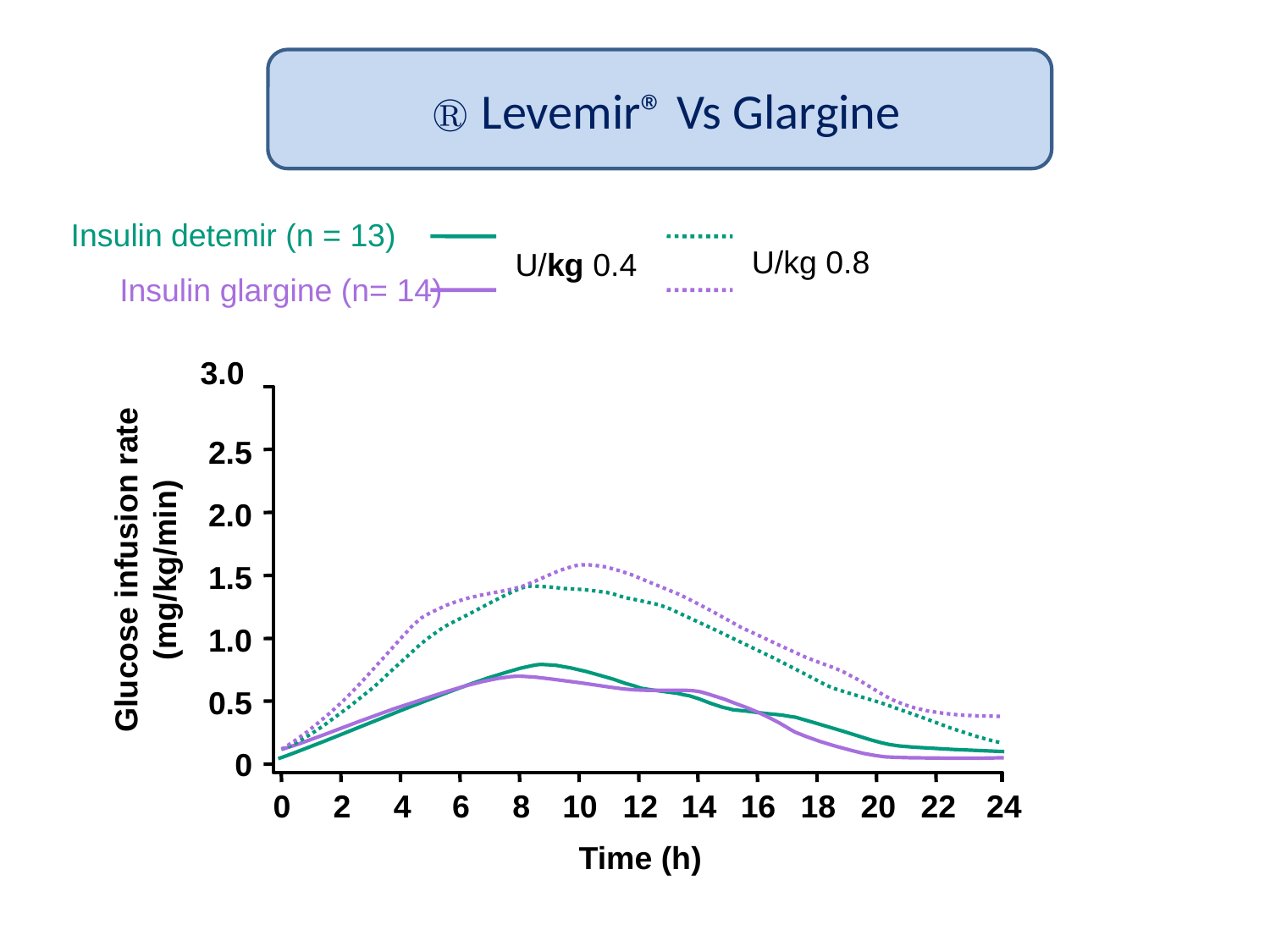

Levemir® Vs Glargine ®
Insulin detemir (n = 13)
0.8 U/kg

0.4 U/kg
Insulin glargine (n= 14)

3.0

2.5

2.0

Glucose infusion rate
(mg/kg/min)
1.5

1.0

0.5

0

0
2
4
6
8
10
12
14
16
18
20
22
24
Time (h)